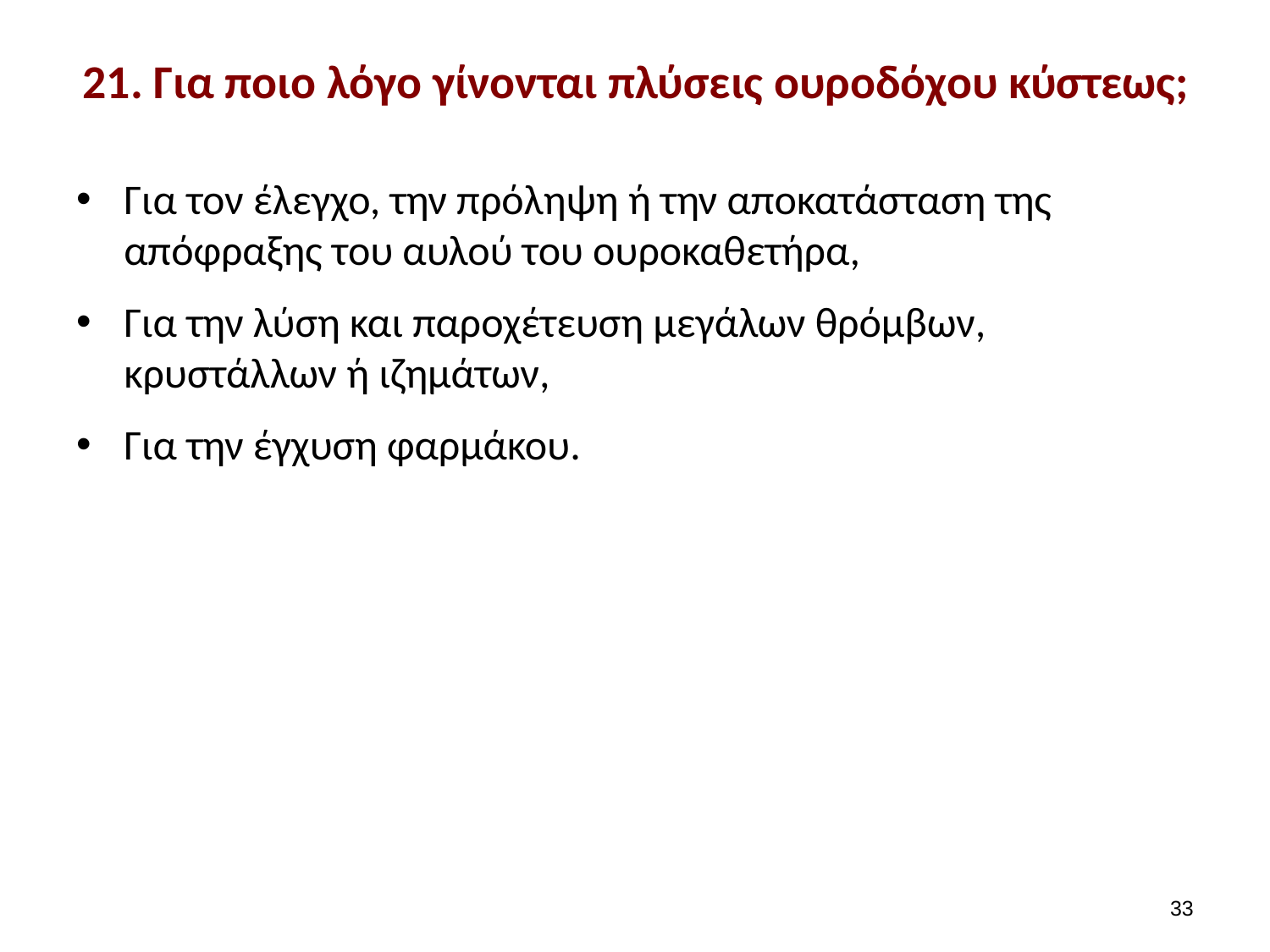

# 21. Για ποιο λόγο γίνονται πλύσεις ουροδόχου κύστεως;
Για τον έλεγχο, την πρόληψη ή την αποκατάσταση της απόφραξης του αυλού του ουροκαθετήρα,
Για την λύση και παροχέτευση μεγάλων θρόμβων, κρυστάλλων ή ιζημάτων,
Για την έγχυση φαρμάκου.

33